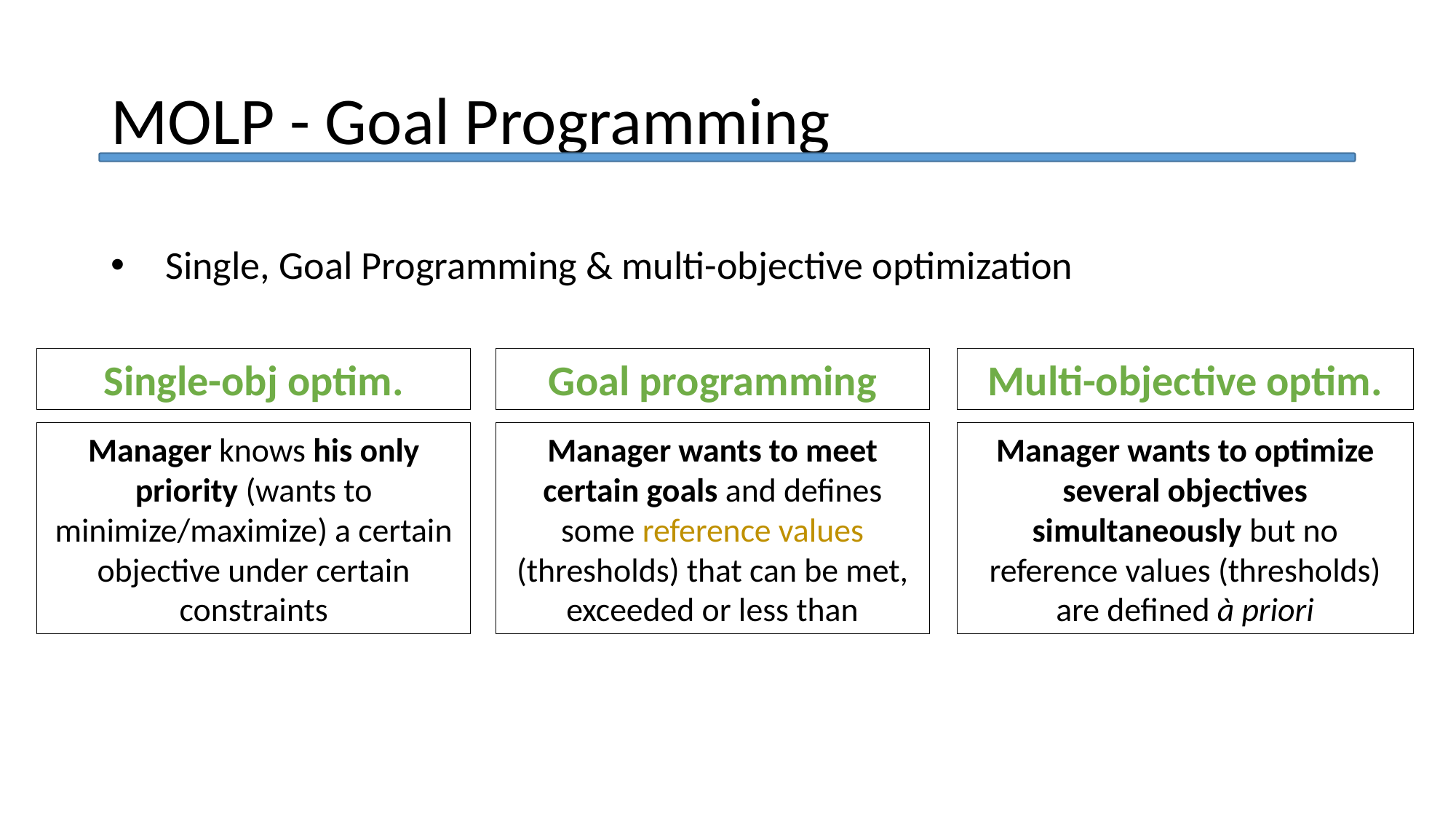

# MOLP - Goal Programming

Single, Goal Programming & multi-objective optimization
Single-obj optim.
Goal programming
Multi-objective optim.
Manager knows his only priority (wants to minimize/maximize) a certain objective under certain constraints
Manager wants to meet certain goals and defines some reference values (thresholds) that can be met, exceeded or less than
Manager wants to optimize several objectives simultaneously but no reference values (thresholds) are defined à priori